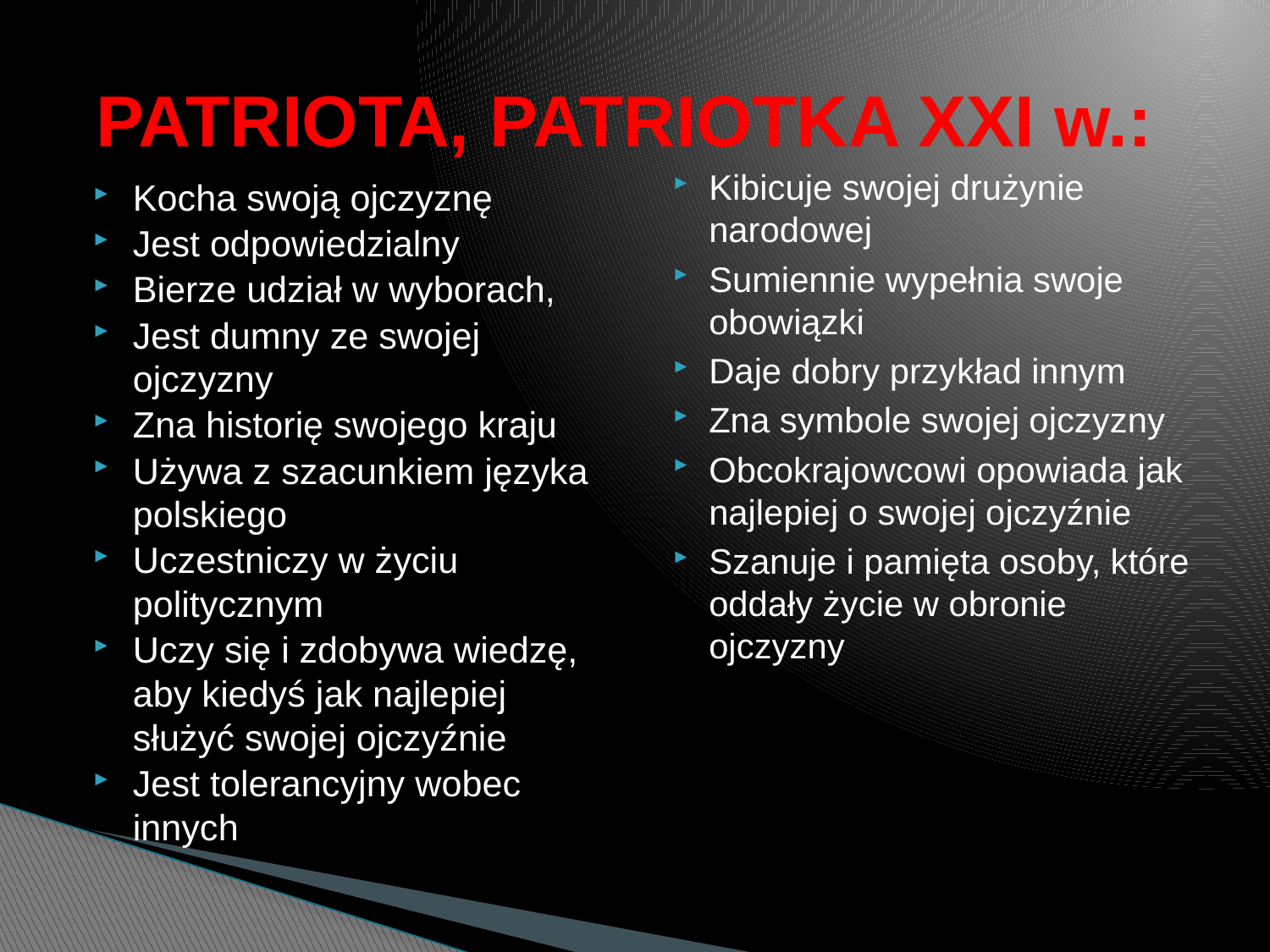

# PATRIOTA, PATRIOTKA XXI w.:
Kibicuje swojej drużynie narodowej
Sumiennie wypełnia swoje obowiązki
Daje dobry przykład innym
Zna symbole swojej ojczyzny
Obcokrajowcowi opowiada jak najlepiej o swojej ojczyźnie
Szanuje i pamięta osoby, które oddały życie w obronie ojczyzny

Kocha swoją ojczyznę
Jest odpowiedzialny
Bierze udział w wyborach,
Jest dumny ze swojej ojczyzny
Zna historię swojego kraju
Używa z szacunkiem języka polskiego
Uczestniczy w życiu politycznym
Uczy się i zdobywa wiedzę, aby kiedyś jak najlepiej służyć swojej ojczyźnie
Jest tolerancyjny wobec innych